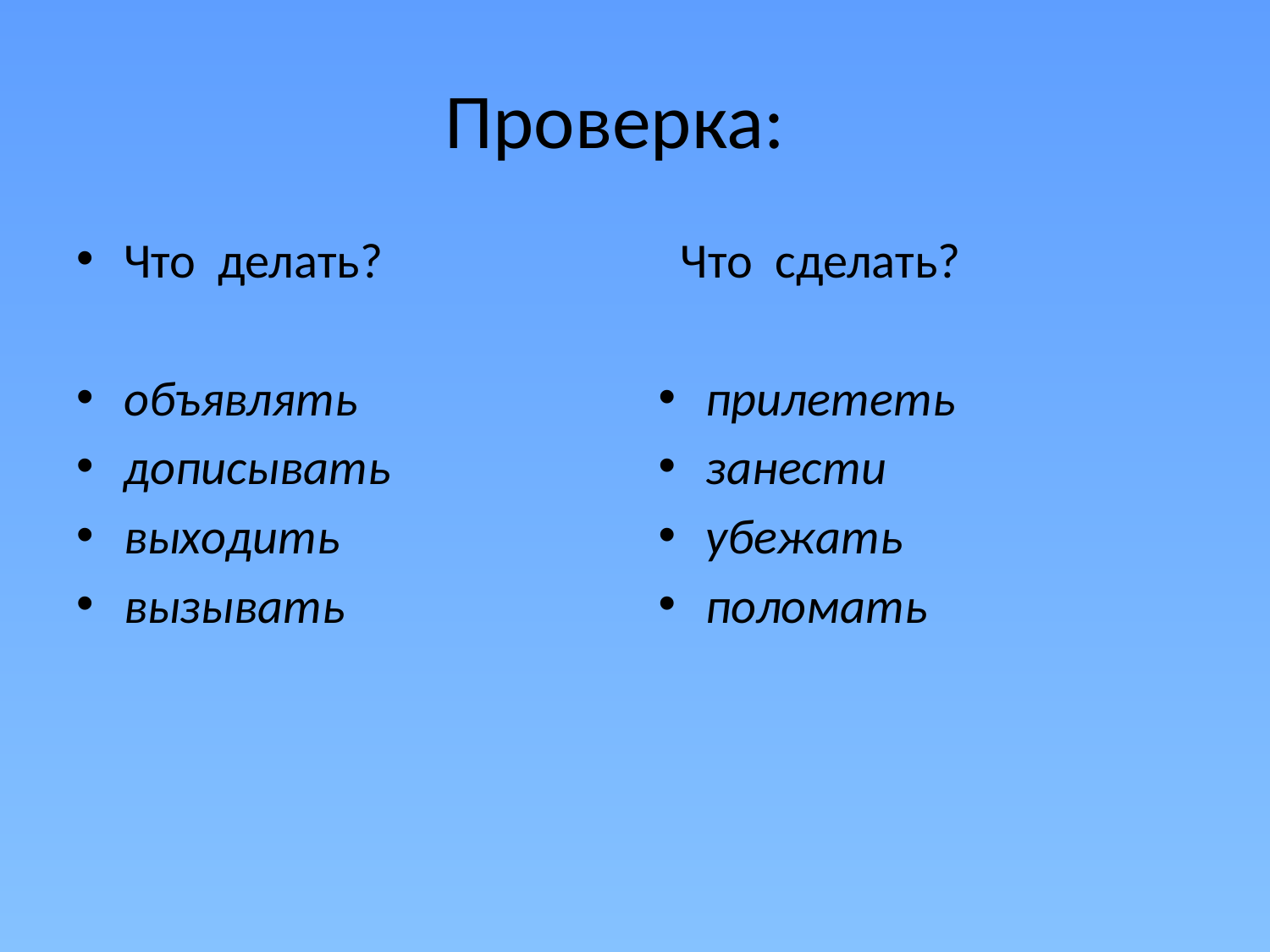

# Проверка:
Что  делать?

объявлять
дописывать
выходить
вызывать
  Что  сделать?

прилететь
занести
убежать
поломать